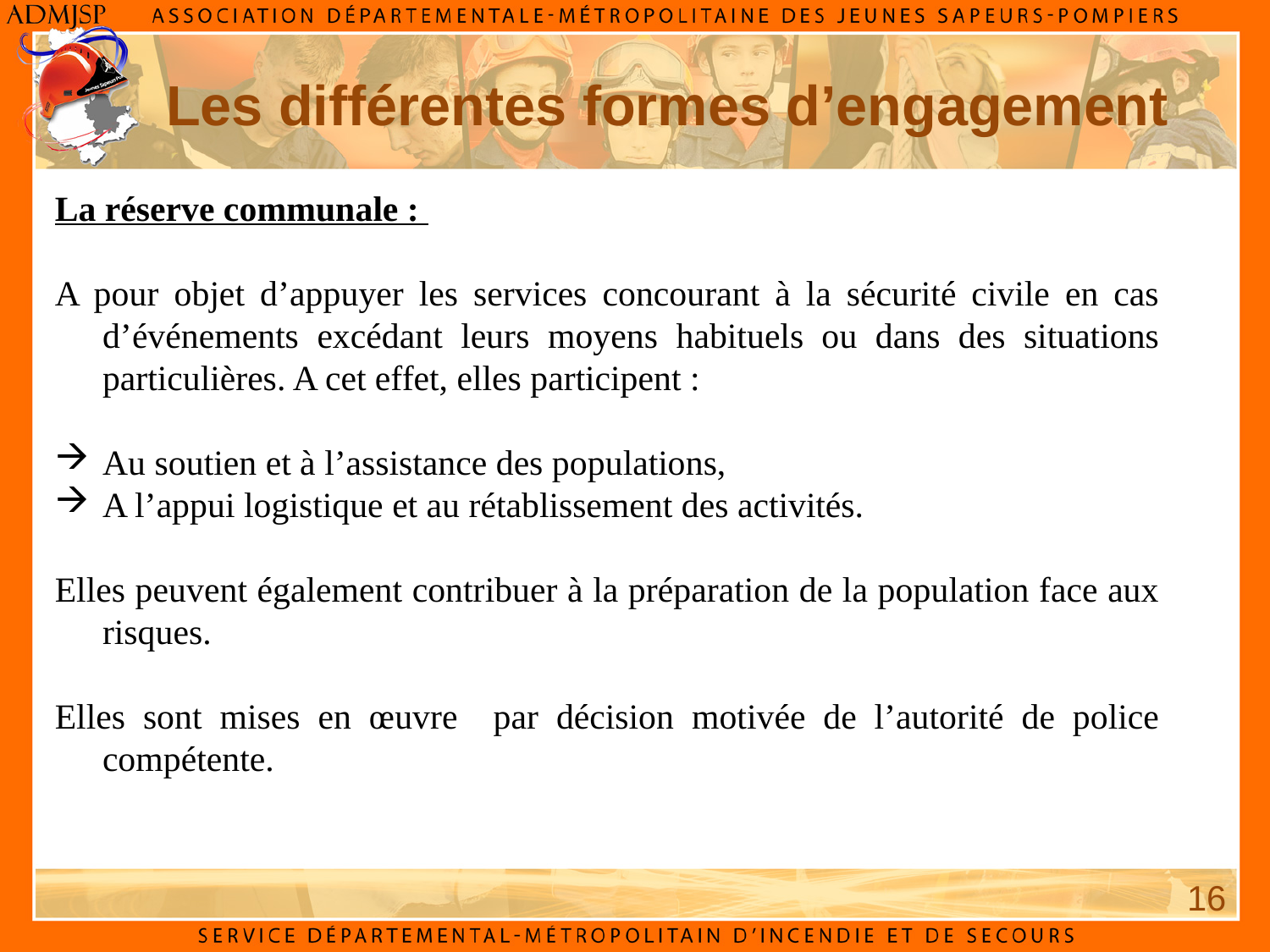

Les différentes formes d’engagement
La réserve communale :

A pour objet d’appuyer les services concourant à la sécurité civile en cas d’événements excédant leurs moyens habituels ou dans des situations particulières. A cet effet, elles participent :

Au soutien et à l’assistance des populations,
A l’appui logistique et au rétablissement des activités.

Elles peuvent également contribuer à la préparation de la population face aux risques.

Elles sont mises en œuvre  par décision motivée de l’autorité de police compétente.
16